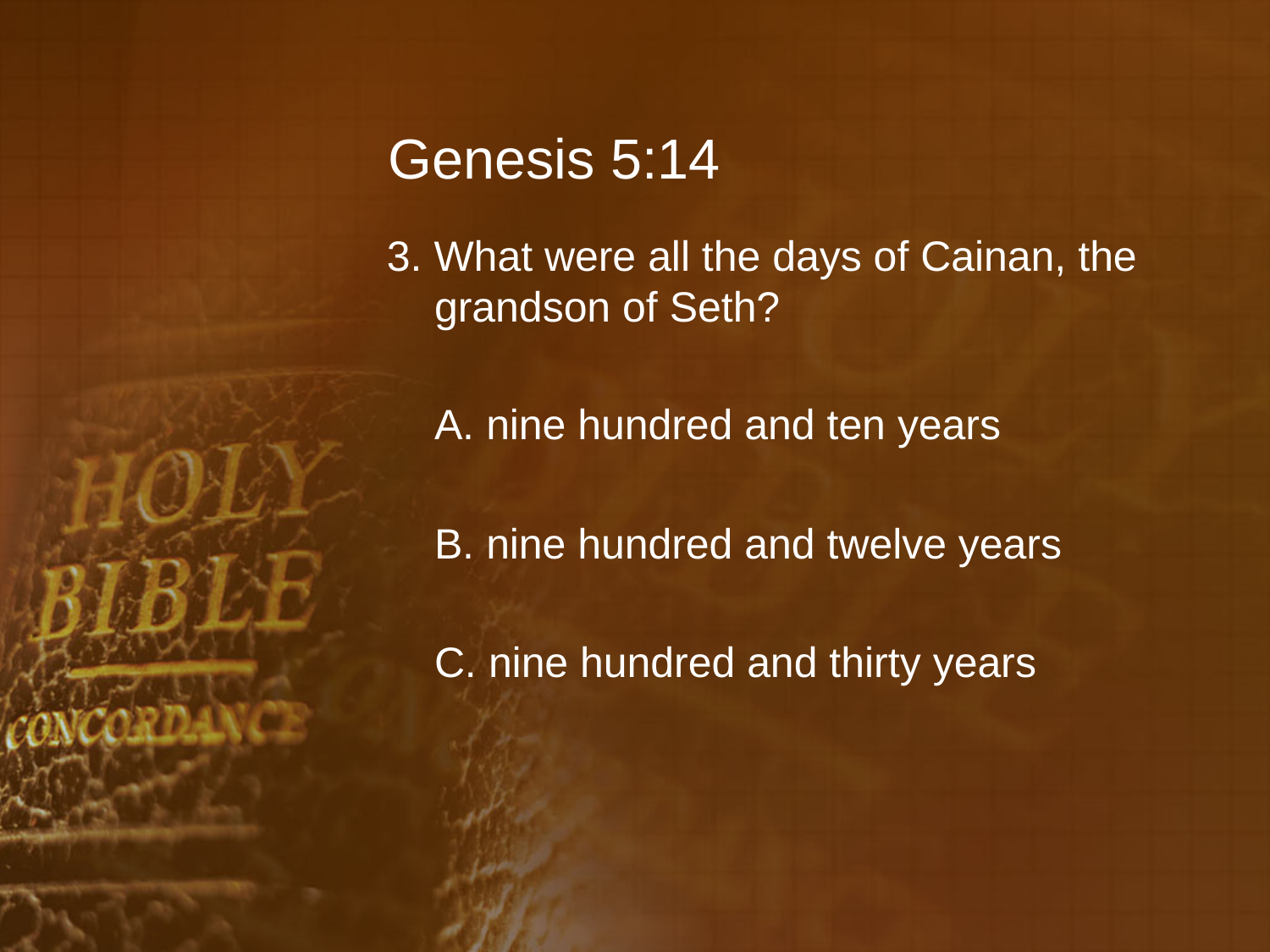

# Genesis 5:14
3. What were all the days of Cainan, the grandson of Seth?

	A. nine hundred and ten years

	B. nine hundred and twelve years

	C. nine hundred and thirty years